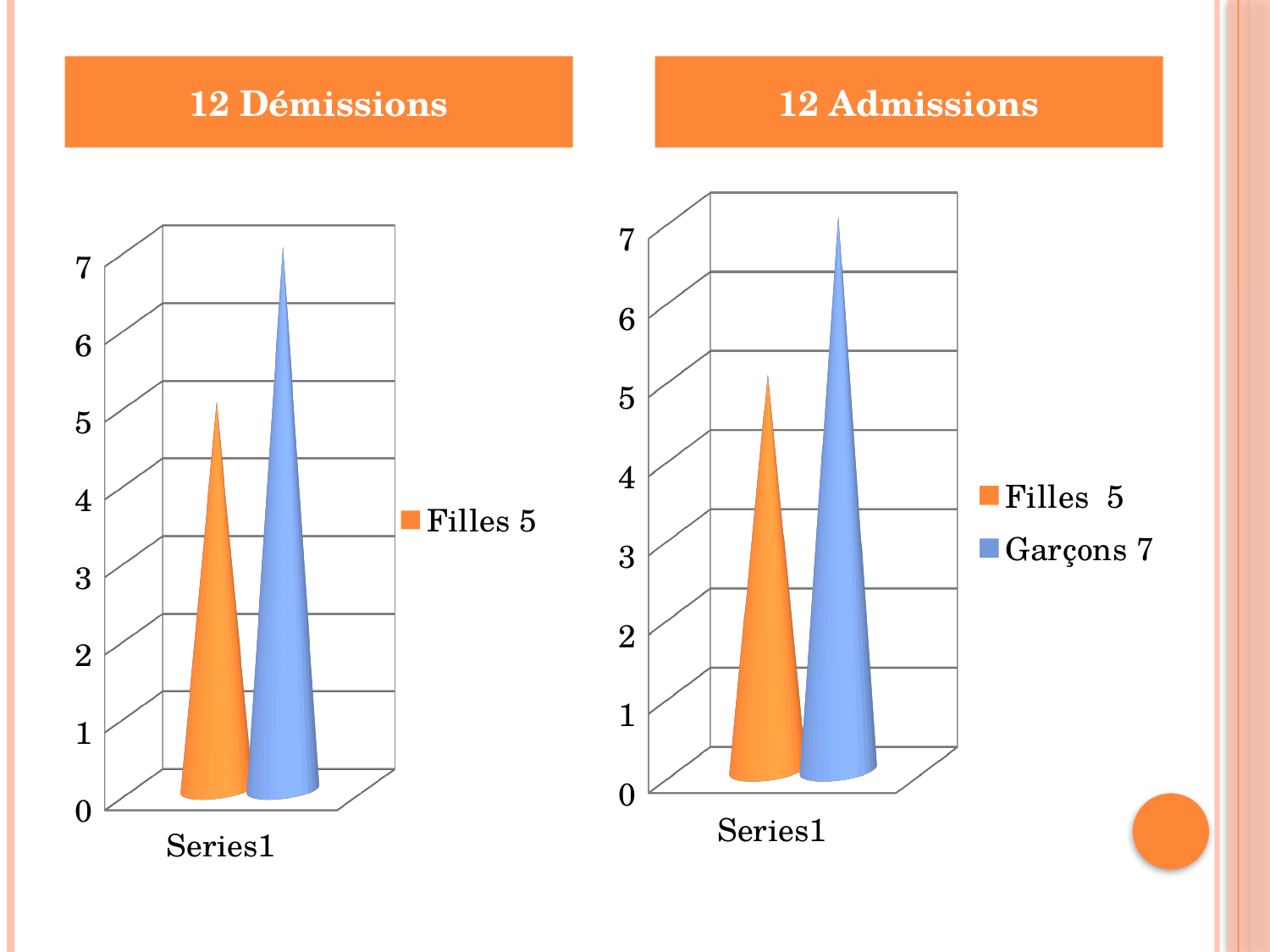

12 Démissions
12 Admissions

[unsupported chart]

[unsupported chart]